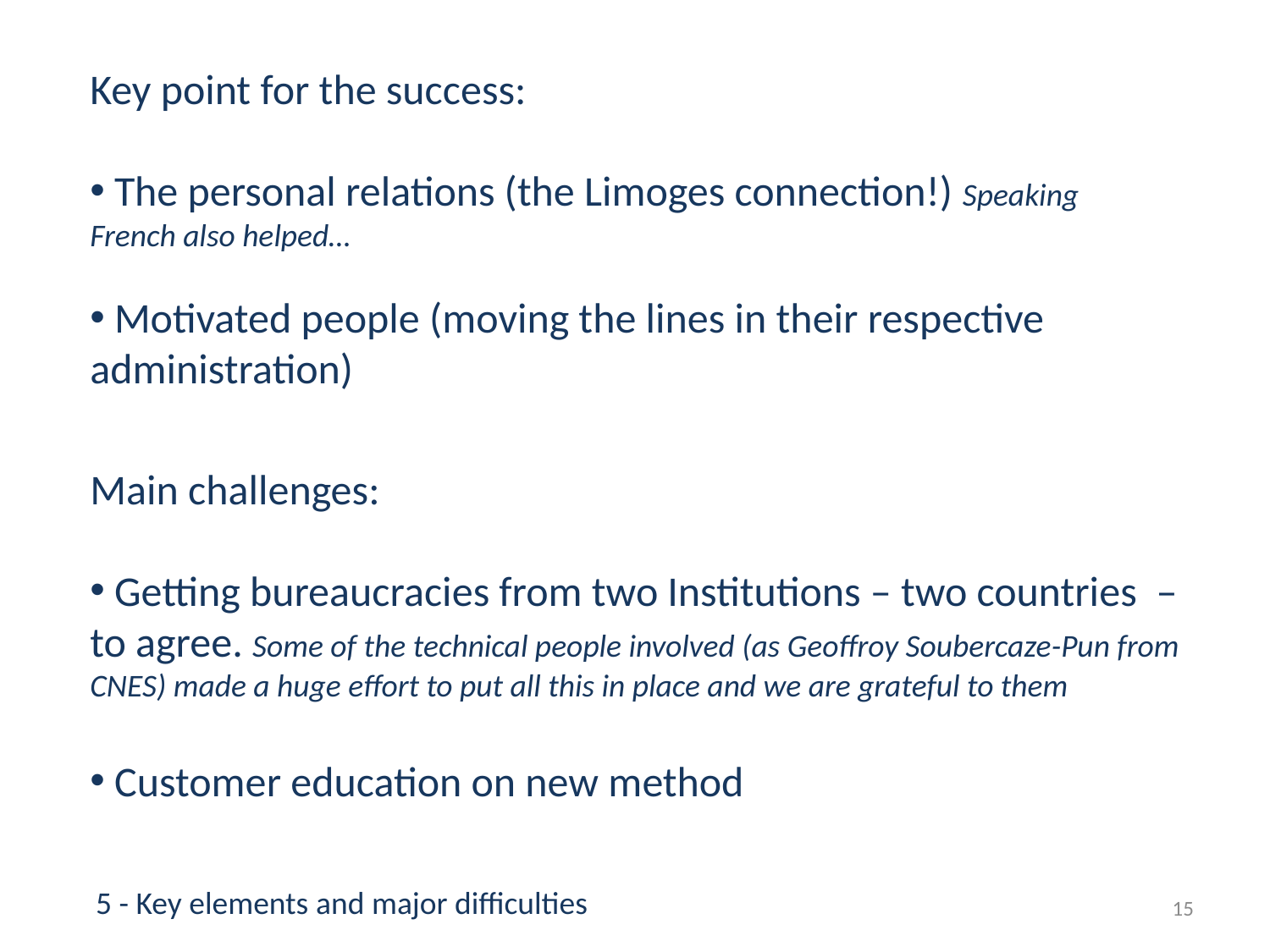

Key point for the success:

 The personal relations (the Limoges connection!) Speaking French also helped…

 Motivated people (moving the lines in their respective administration)
Main challenges:

 Getting bureaucracies from two Institutions – two countries  – to agree. Some of the technical people involved (as Geoffroy Soubercaze-Pun from CNES) made a huge effort to put all this in place and we are grateful to them

 Customer education on new method

5 - Key elements and major difficulties
15